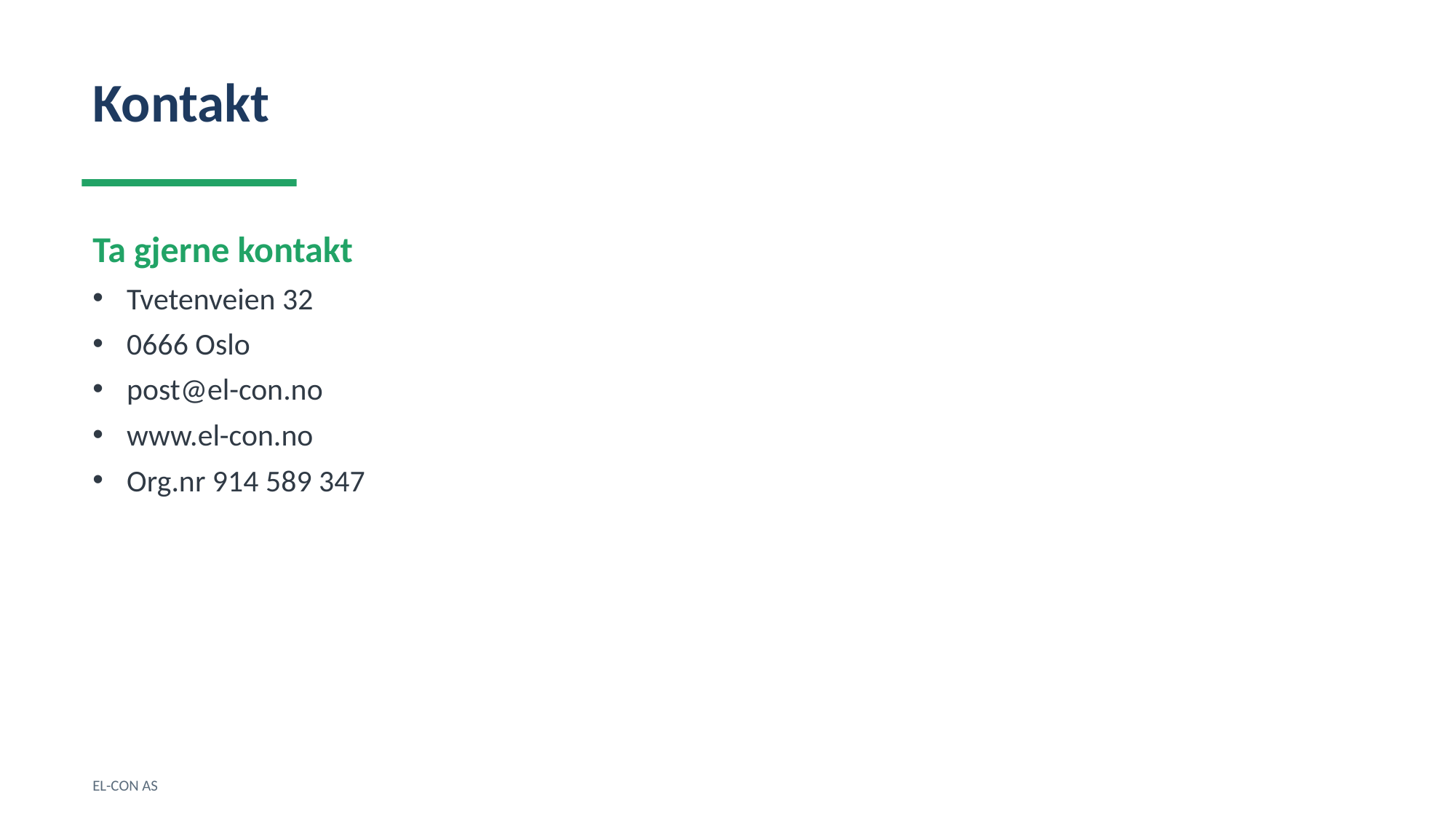

Kontakt

Ta gjerne kontakt
Tvetenveien 32
0666 Oslo
post@el-con.no
www.el-con.no
Org.nr 914 589 347
EL-CON AS